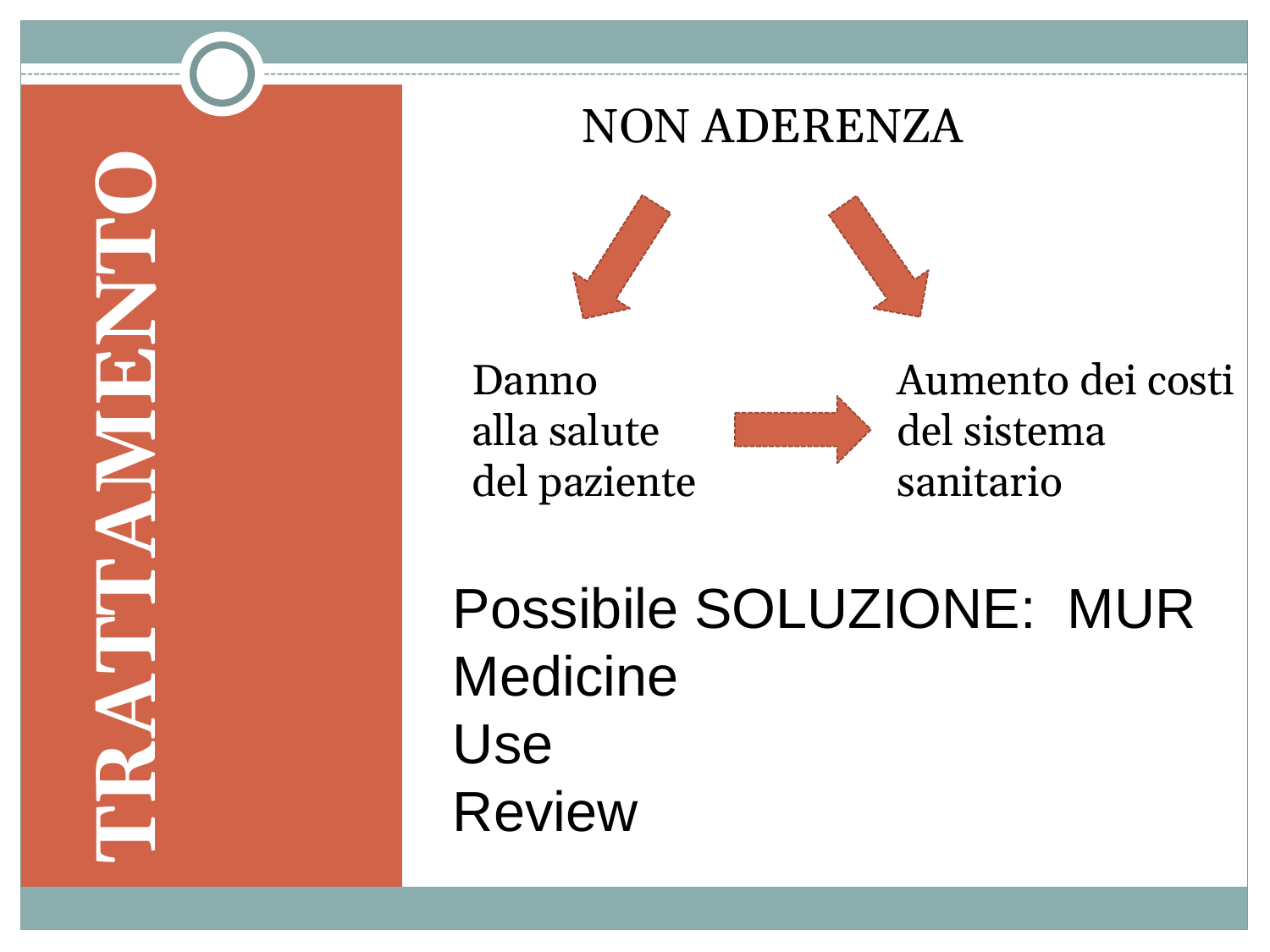

11
             NON ADERENZA

TRATTAMENTO
Danno
alla salute
del paziente
Aumento dei costi
del sistema
sanitario

Possibile SOLUZIONE:  MUR
Medicine
Use
Review